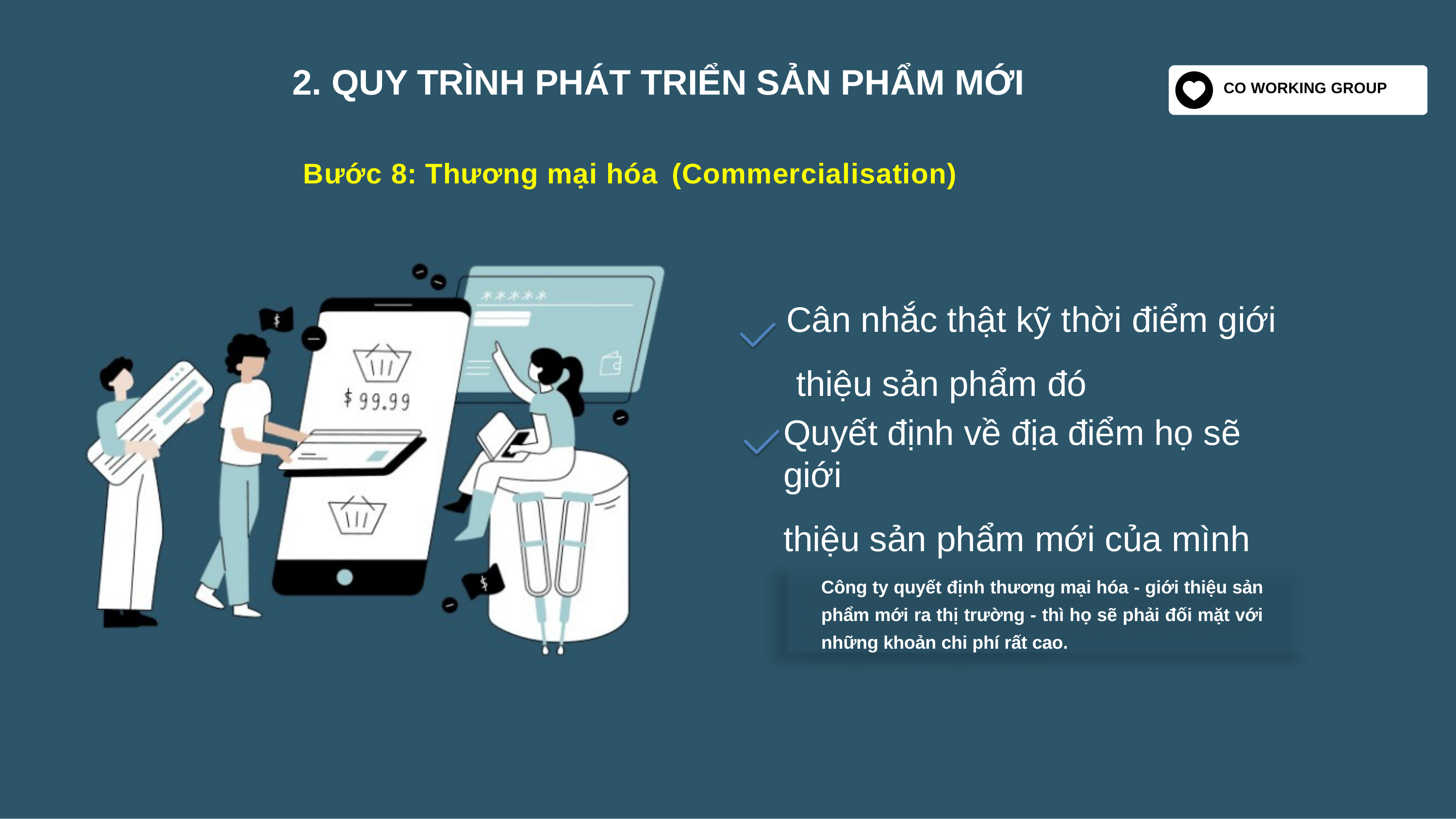

# 2. QUY TRÌNH PHÁT TRIỂN SẢN PHẨM MỚI

CO WORKING GROUP
Bước 8: Thương mại hóa (Commercialisation)

Cân nhắc thật kỹ thời điểm giới  thiệu sản phẩm đó
Quyết định về địa điểm họ sẽ giới
thiệu sản phẩm mới của mình

Công ty quyết định thương mại hóa - giới thiệu sản  phẩm mới ra thị trường - thì họ sẽ phải đối mặt với  những khoản chi phí rất cao.